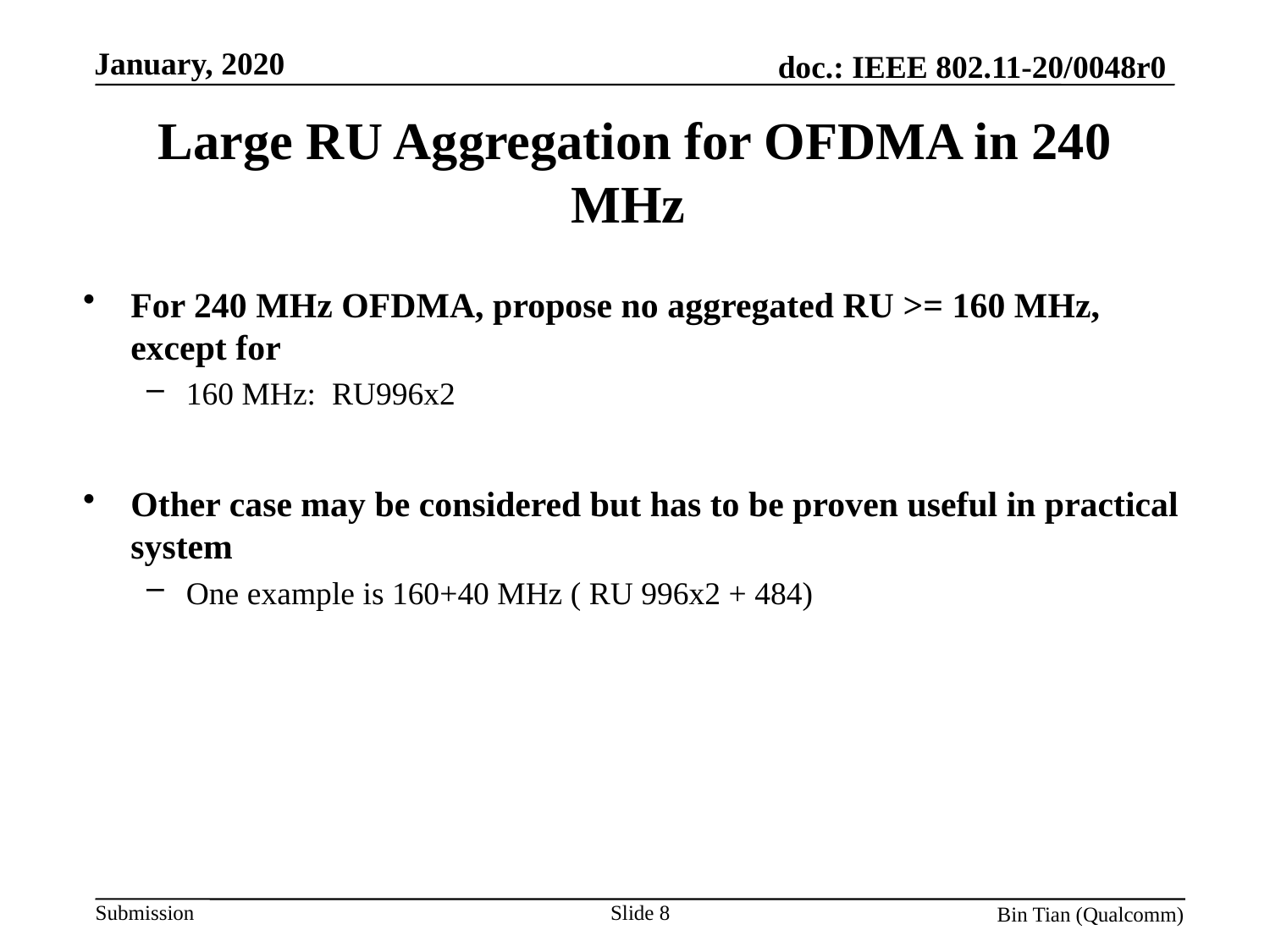

# Large RU Aggregation for OFDMA in 240 MHz
For 240 MHz OFDMA, propose no aggregated RU >= 160 MHz,  except for
160 MHz:  RU996x2

Other case may be considered but has to be proven useful in practical system
One example is 160+40 MHz ( RU 996x2 + 484)

Slide 8